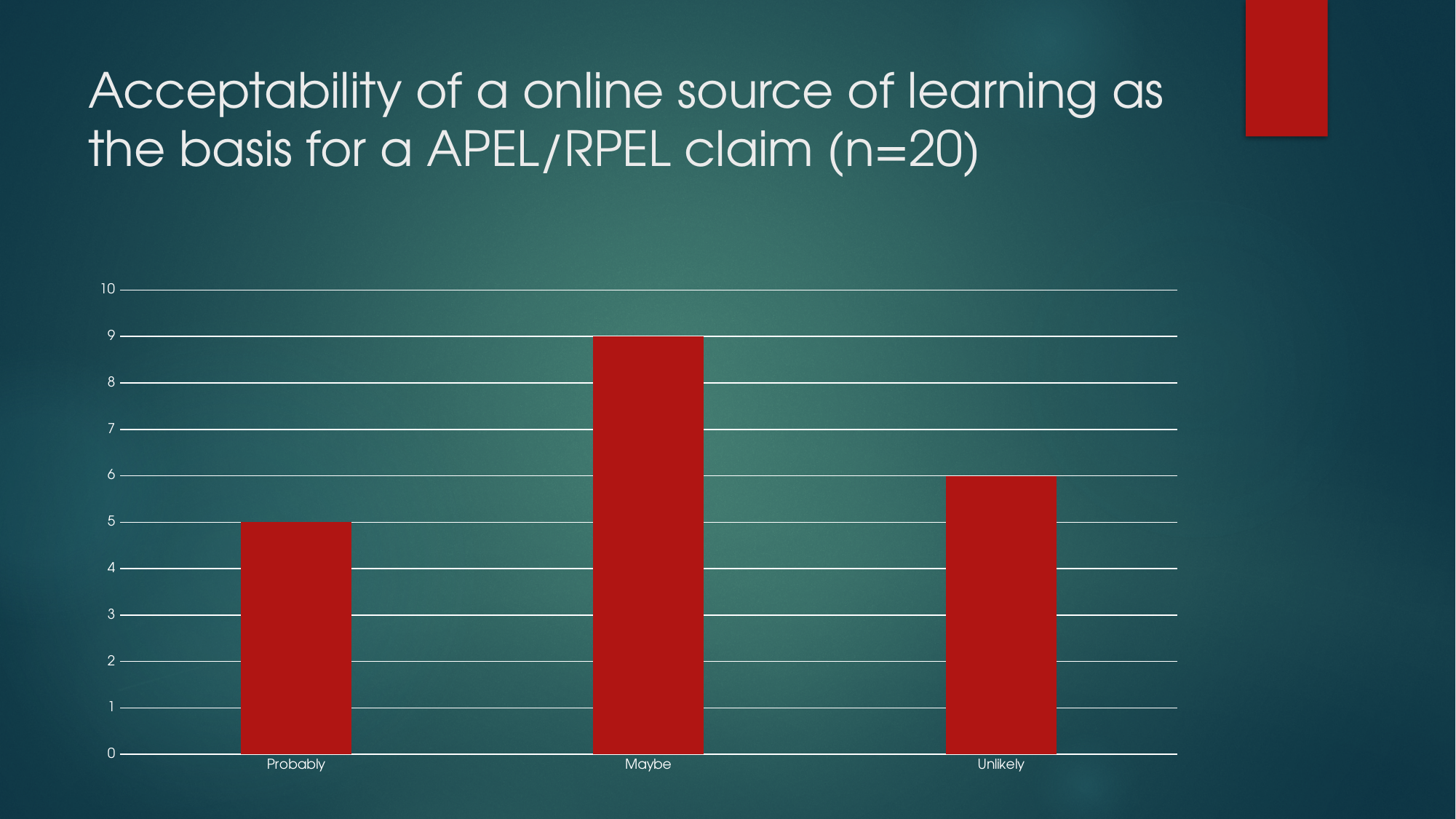

# Acceptability of a online source of learning as the basis for a APEL/RPEL claim (n=20)

### Chart

| Category | Series 1 |
|---|---|
| Probably | 5.0 |
| Maybe | 9.0 |
| Unlikely | 6.0 |